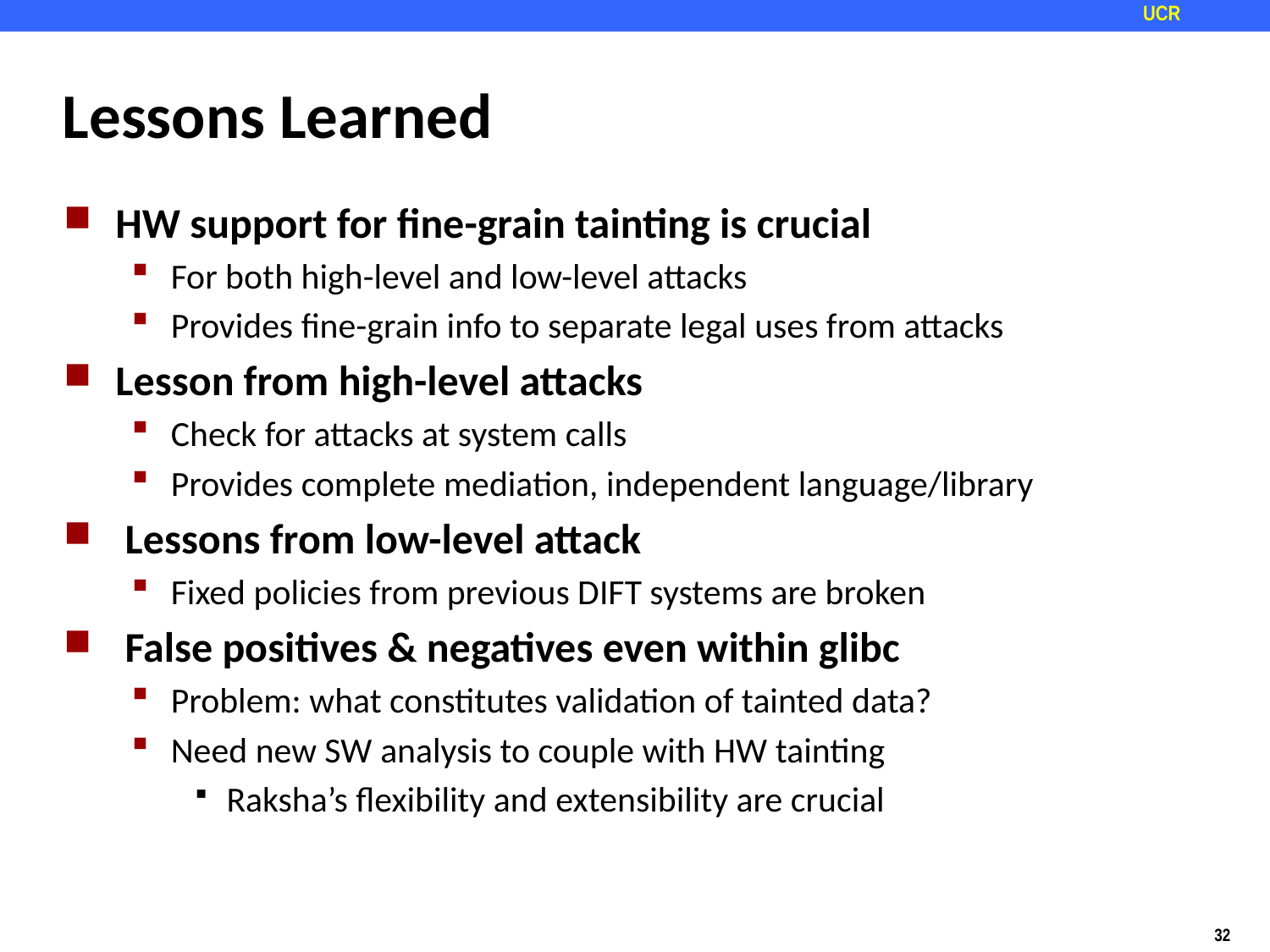

# Lessons Learned
HW support for fine-grain tainting is crucial
For both high-level and low-level attacks
Provides fine-grain info to separate legal uses from attacks
Lesson from high-level attacks
Check for attacks at system calls
Provides complete mediation, independent language/library
 Lessons from low-level attack
Fixed policies from previous DIFT systems are broken
 False positives & negatives even within glibc
Problem: what constitutes validation of tainted data?
Need new SW analysis to couple with HW tainting
Raksha’s flexibility and extensibility are crucial